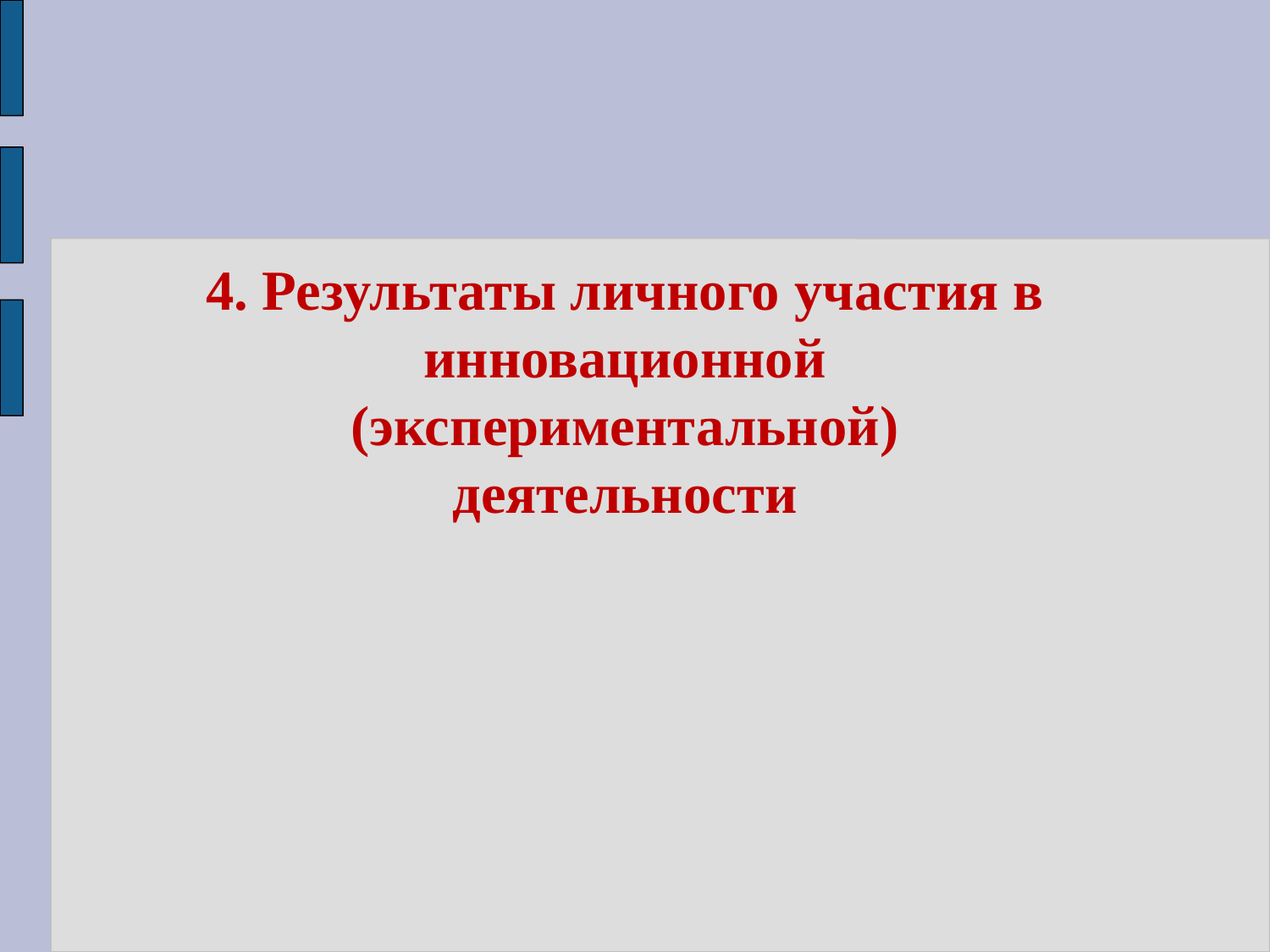

4. Результаты личного участия в инновационной
(экспериментальной)
деятельности